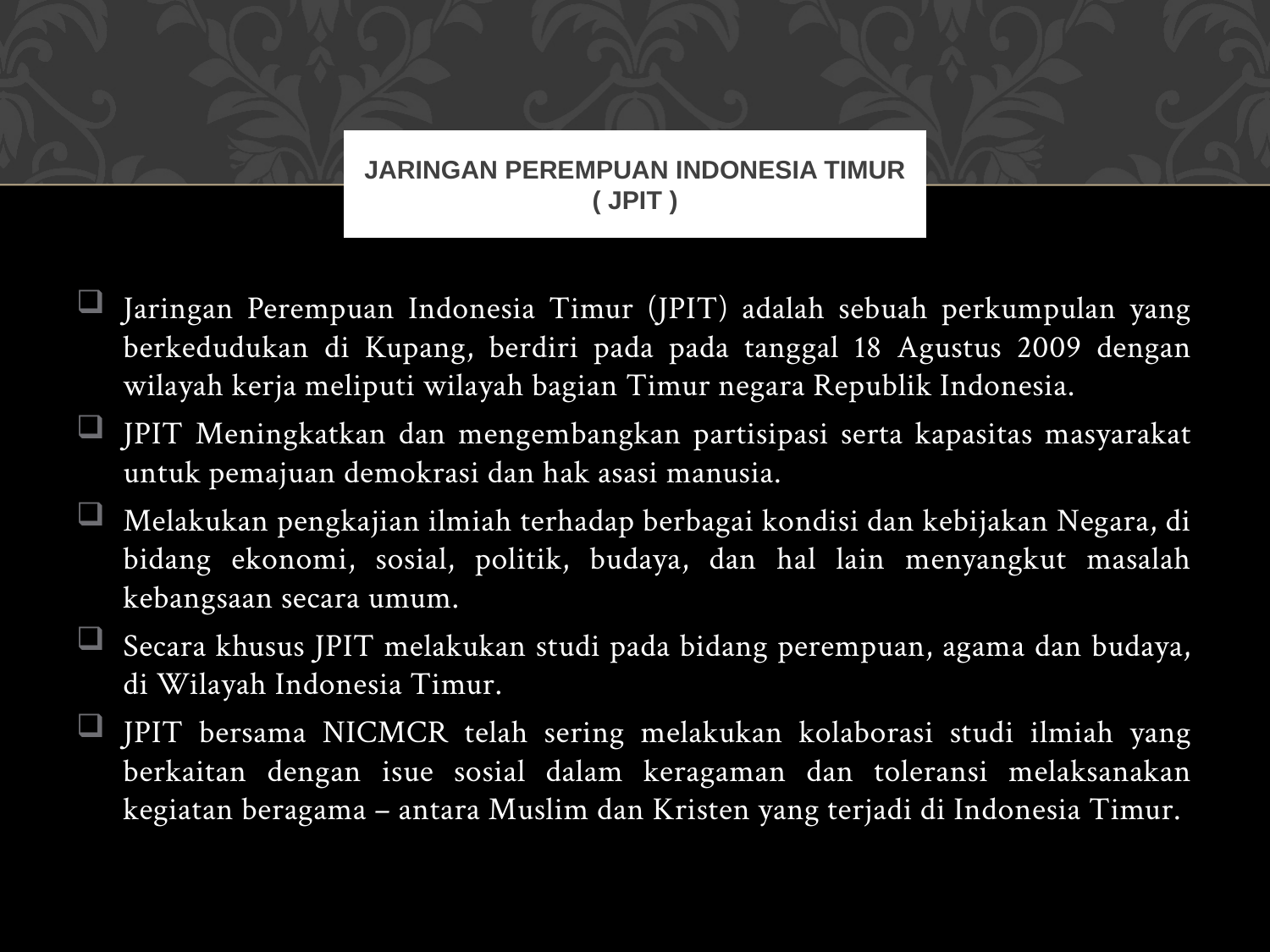

# Jaringan Perempuan Indonesia Timur ( JPIT )
Jaringan Perempuan Indonesia Timur (JPIT) adalah sebuah perkumpulan yang berkedudukan di Kupang, berdiri pada pada tanggal 18 Agustus 2009 dengan wilayah kerja meliputi wilayah bagian Timur negara Republik Indonesia.
JPIT Meningkatkan dan mengembangkan partisipasi serta kapasitas masyarakat untuk pemajuan demokrasi dan hak asasi manusia.
Melakukan pengkajian ilmiah terhadap berbagai kondisi dan kebijakan Negara, di bidang ekonomi, sosial, politik, budaya, dan hal lain menyangkut masalah kebangsaan secara umum.
Secara khusus JPIT melakukan studi pada bidang perempuan, agama dan budaya, di Wilayah Indonesia Timur.
JPIT bersama NICMCR telah sering melakukan kolaborasi studi ilmiah yang berkaitan dengan isue sosial dalam keragaman dan toleransi melaksanakan kegiatan beragama – antara Muslim dan Kristen yang terjadi di Indonesia Timur.